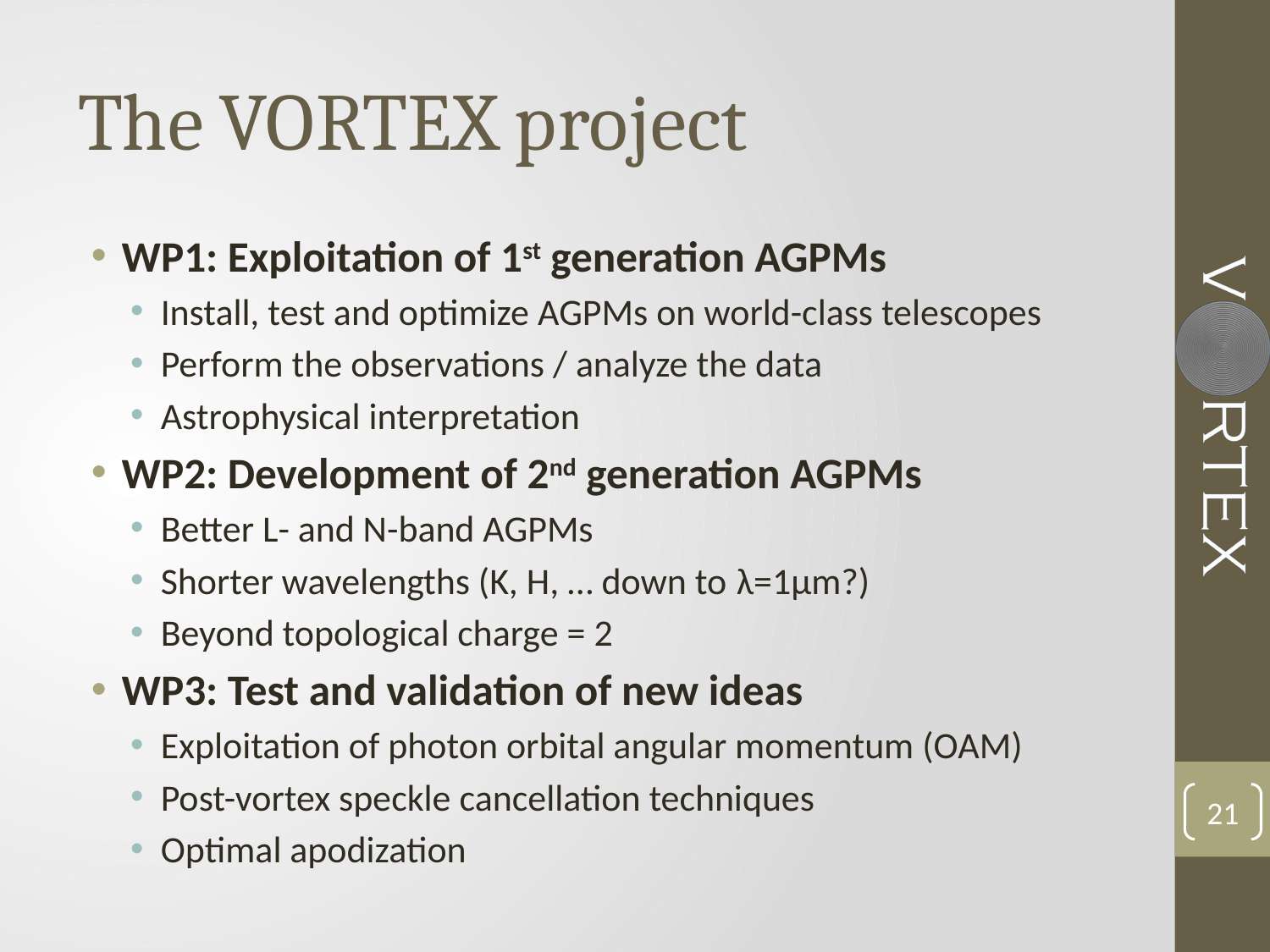

# The VORTEX project
WP1: Exploitation of 1st generation AGPMs
Install, test and optimize AGPMs on world-class telescopes
Perform the observations / analyze the data
Astrophysical interpretation
WP2: Development of 2nd generation AGPMs
Better L- and N-band AGPMs
Shorter wavelengths (K, H, … down to λ=1µm?)
Beyond topological charge = 2
WP3: Test and validation of new ideas
Exploitation of photon orbital angular momentum (OAM)
Post-vortex speckle cancellation techniques
Optimal apodization
21